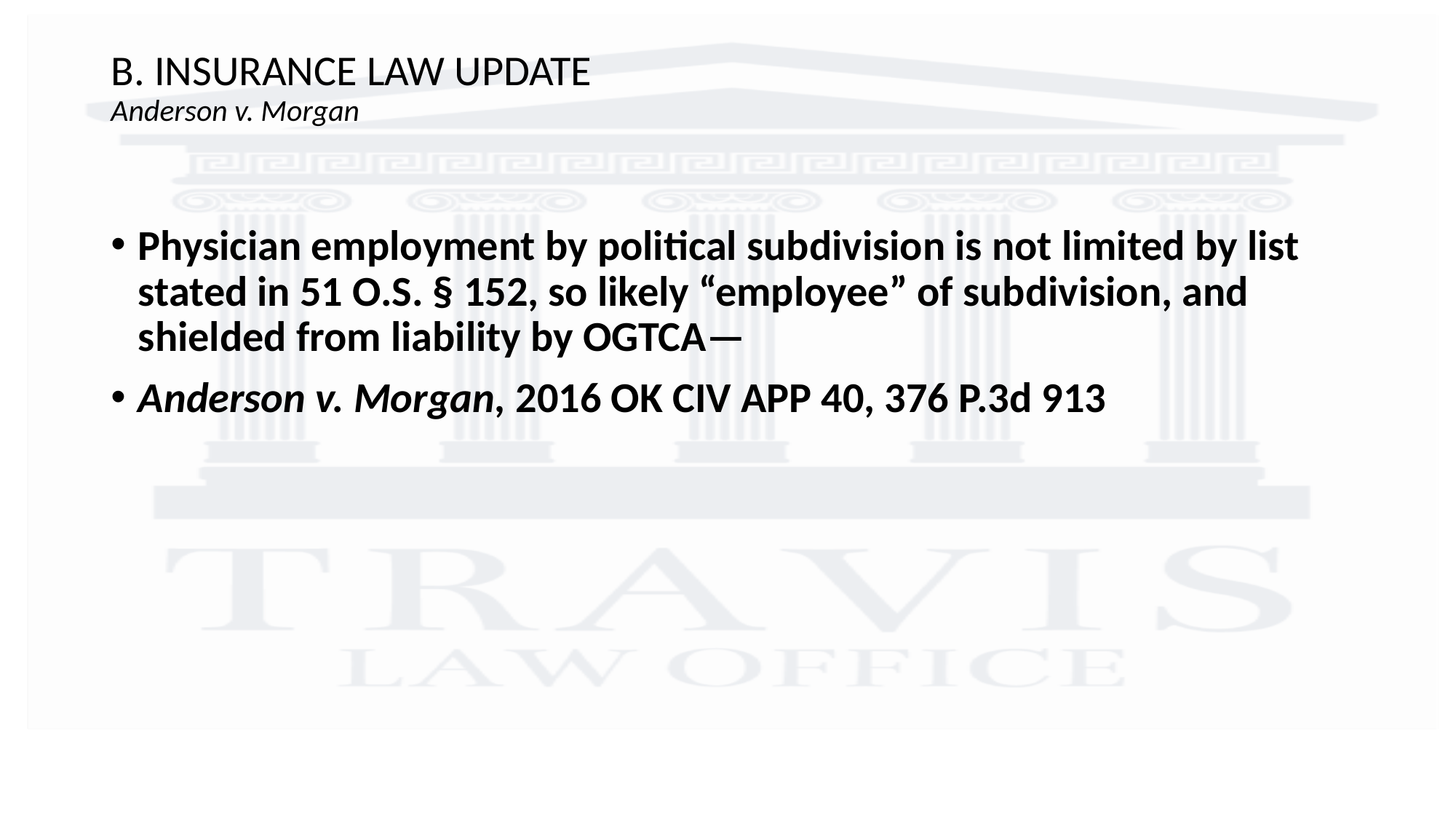

# B. INSURANCE LAW UPDATE Anderson v. Morgan
Physician employment by political subdivision is not limited by list stated in 51 O.S. § 152, so likely “employee” of subdivision, and shielded from liability by OGTCA—
Anderson v. Morgan, 2016 OK CIV APP 40, 376 P.3d 913